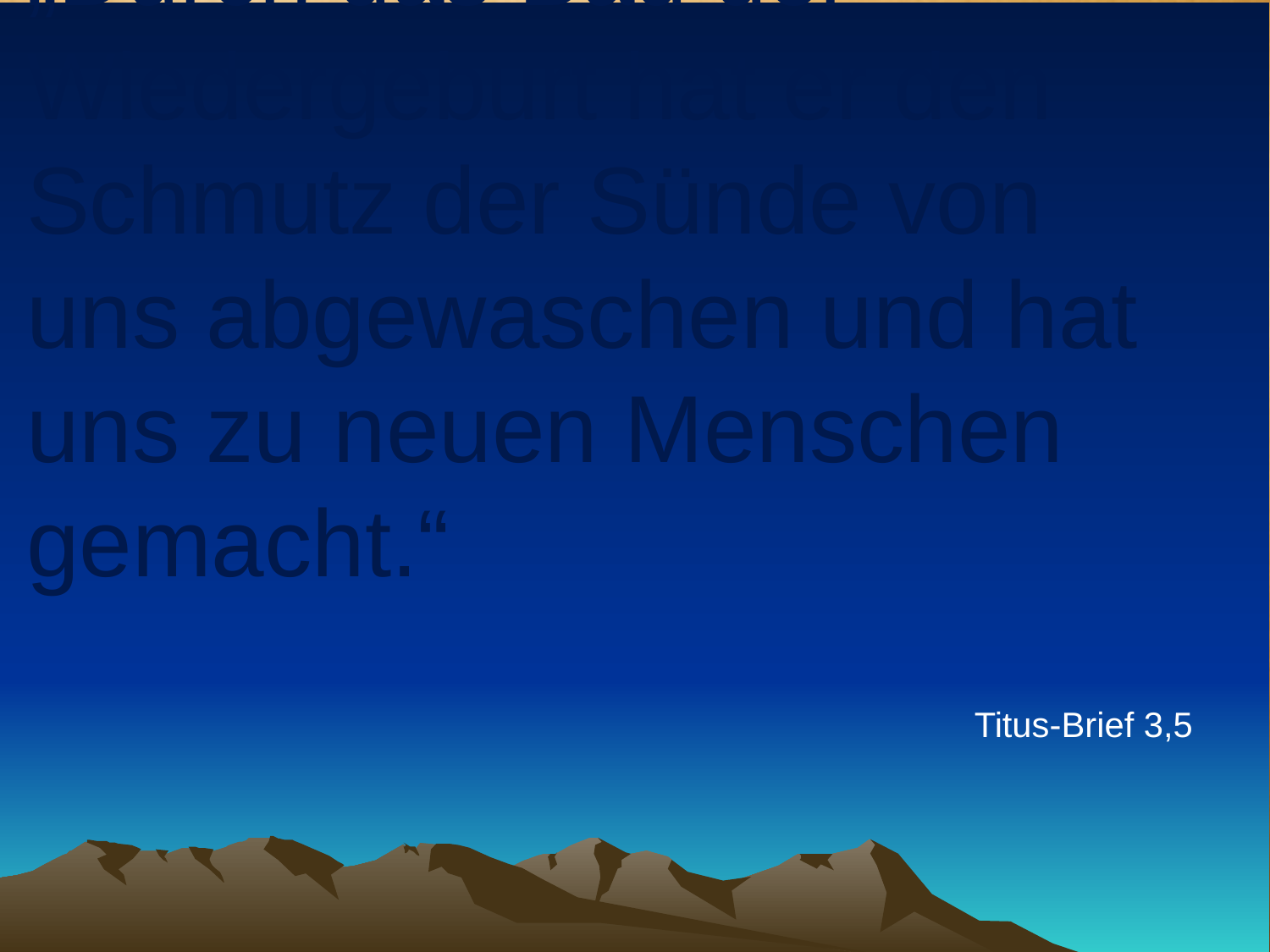

# „Durch das Bad der Wiedergeburt hat er den Schmutz der Sünde von uns abgewaschen und hat uns zu neuen Menschen gemacht.“
Titus-Brief 3,5